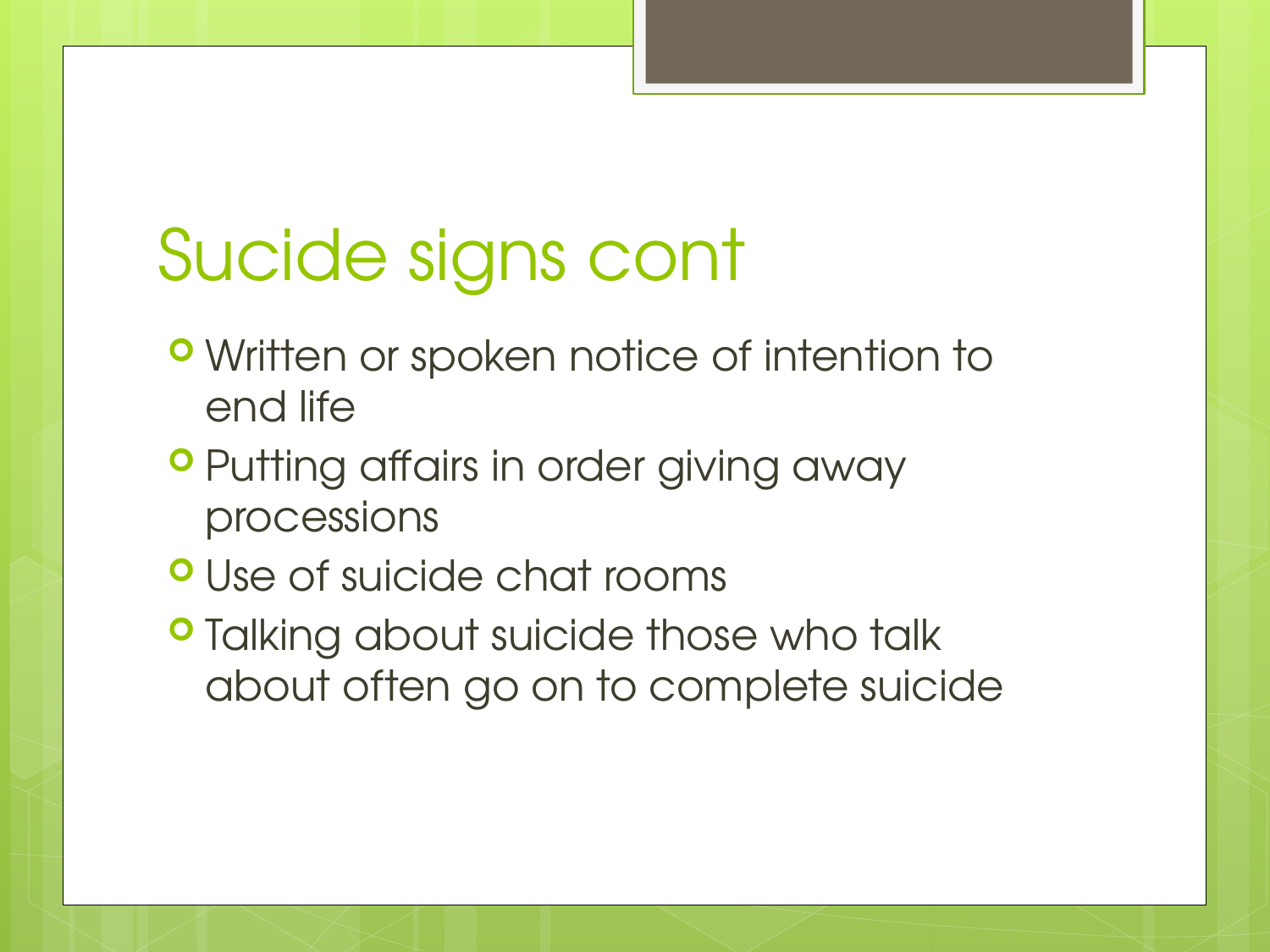

# Sucide signs cont
Written or spoken notice of intention to end life
Putting affairs in order giving away processions
Use of suicide chat rooms
Talking about suicide those who talk about often go on to complete suicide